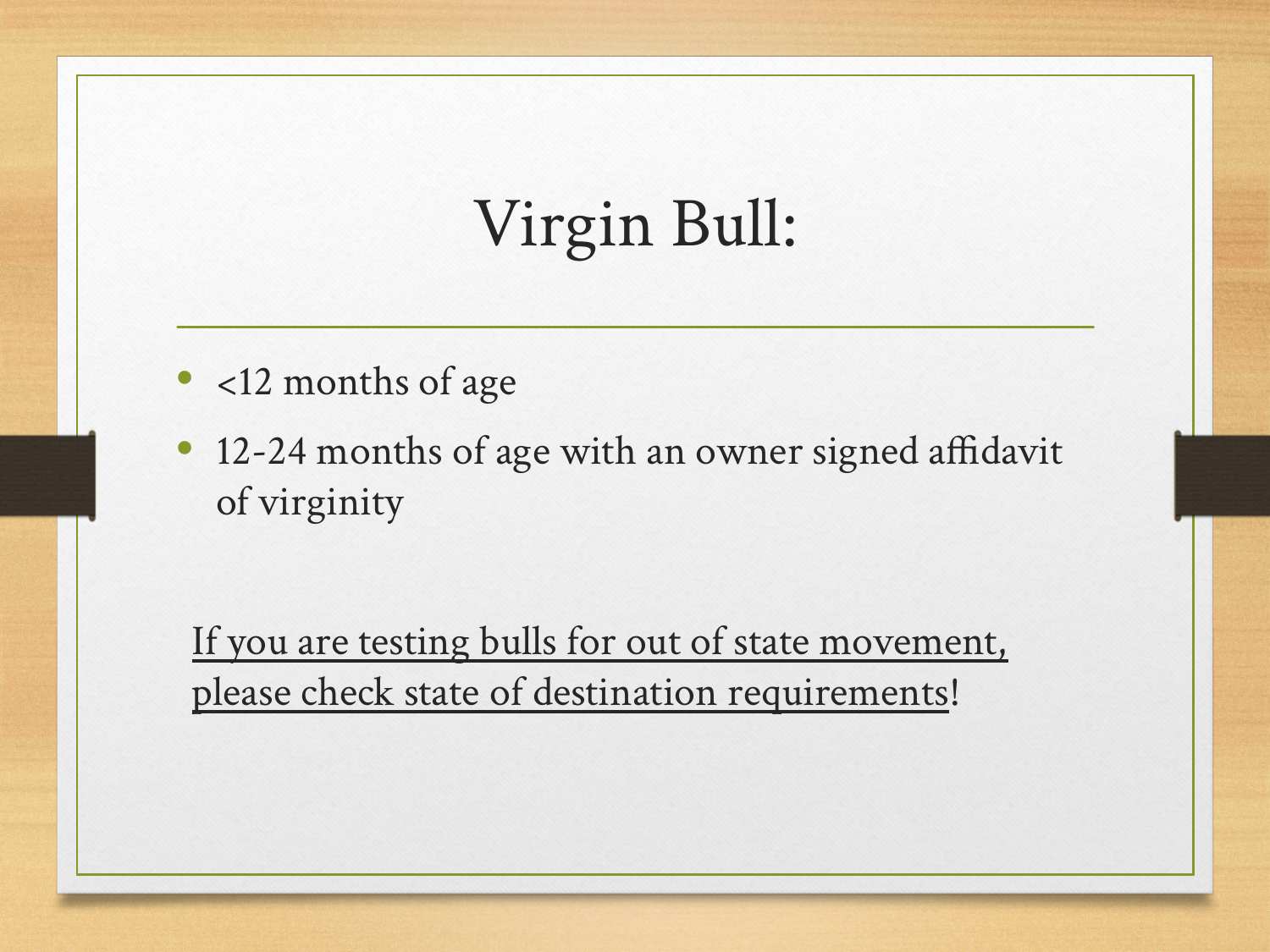

# Virgin Bull:
<12 months of age
12-24 months of age with an owner signed affidavit of virginity

If you are testing bulls for out of state movement, please check state of destination requirements!